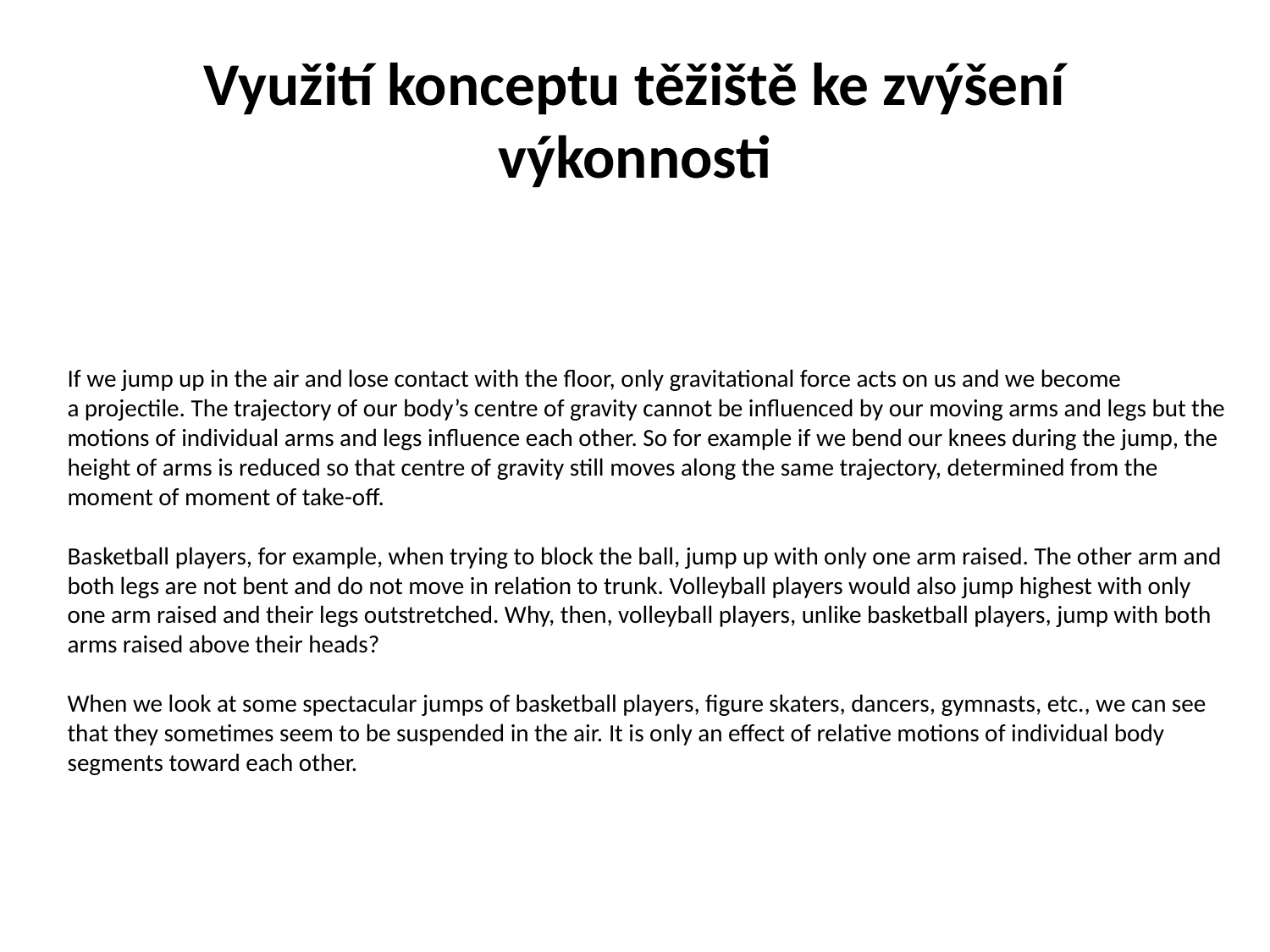

# Využití konceptu těžiště ke zvýšení výkonnosti
If we jump up in the air and lose contact with the floor, only gravitational force acts on us and we become a projectile. The trajectory of our body’s centre of gravity cannot be influenced by our moving arms and legs but the motions of individual arms and legs influence each other. So for example if we bend our knees during the jump, the height of arms is reduced so that centre of gravity still moves along the same trajectory, determined from the moment of moment of take-off.

Basketball players, for example, when trying to block the ball, jump up with only one arm raised. The other arm and both legs are not bent and do not move in relation to trunk. Volleyball players would also jump highest with only one arm raised and their legs outstretched. Why, then, volleyball players, unlike basketball players, jump with both arms raised above their heads?

When we look at some spectacular jumps of basketball players, figure skaters, dancers, gymnasts, etc., we can see that they sometimes seem to be suspended in the air. It is only an effect of relative motions of individual body segments toward each other.